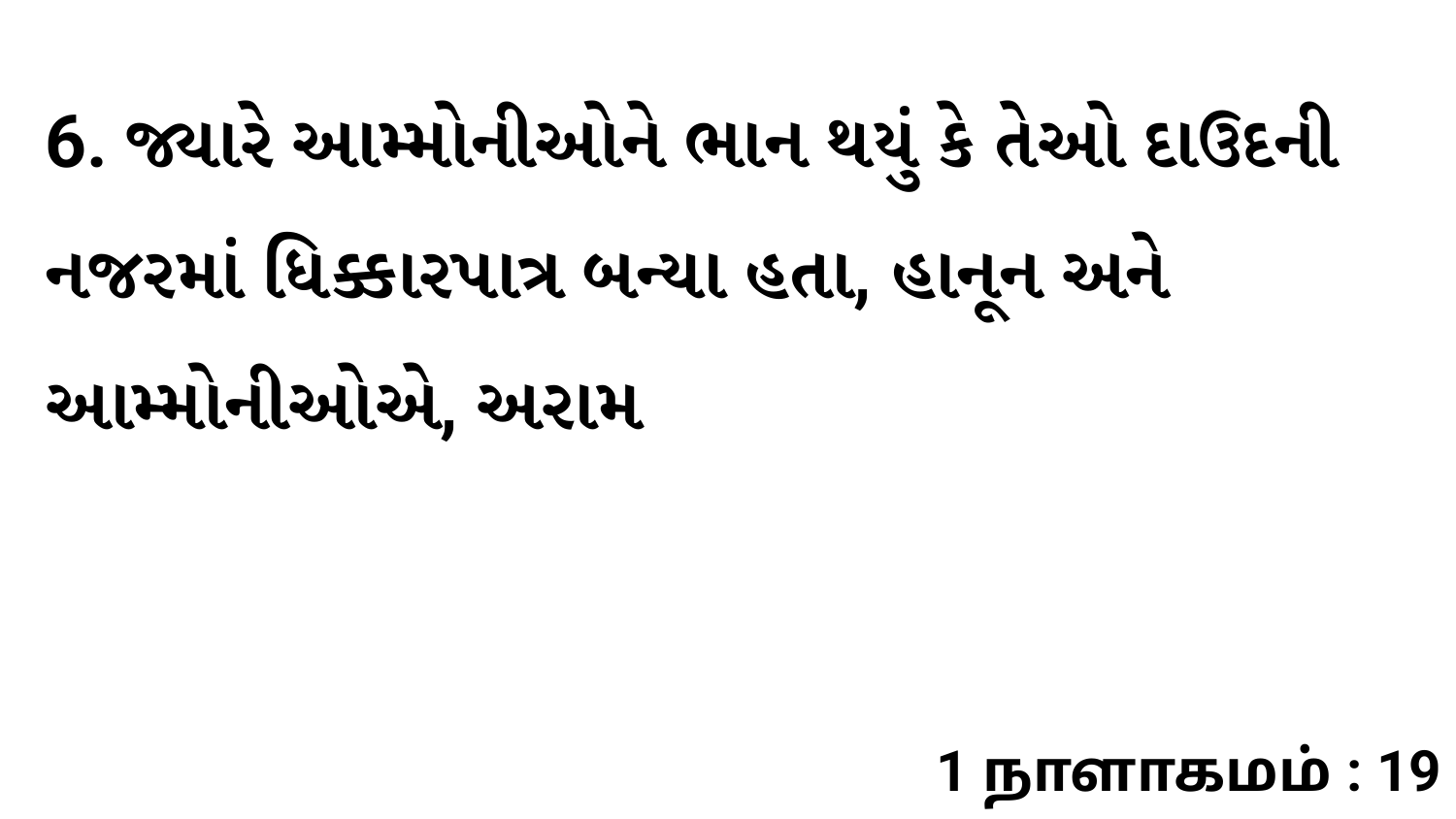

6. જ્યારે આમ્મોનીઓને ભાન થયું કે તેઓ દાઉદની નજરમાં ધિક્કારપાત્ર બન્યા હતા, હાનૂન અને આમ્મોનીઓએ, અરામ
1 நாளாகமம் : 19